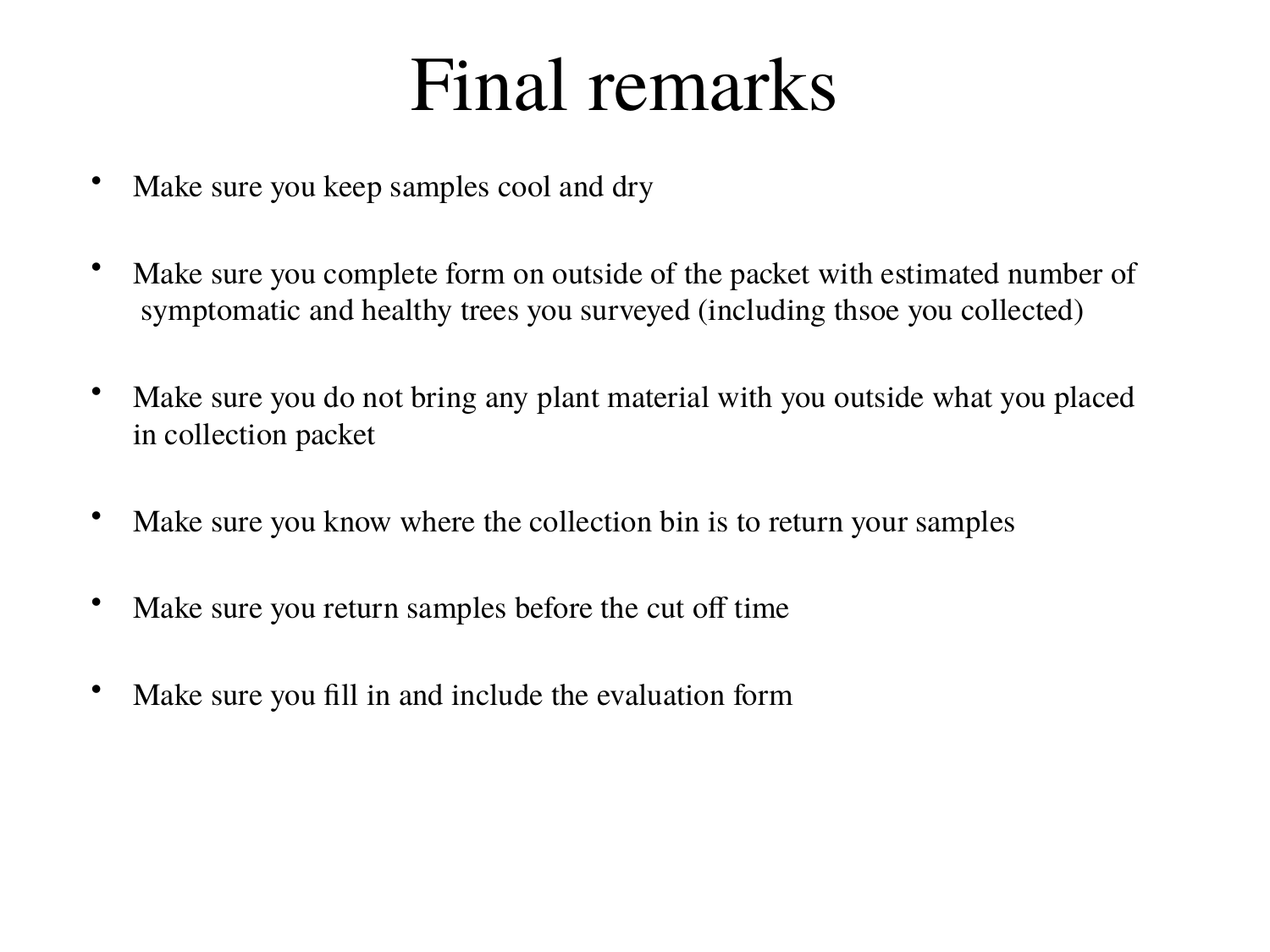

# Final remarks
Make sure you keep samples cool and dry

Make sure you complete form on outside of the packet with estimated number of  symptomatic and healthy trees you surveyed (including thsoe you collected)

Make sure you do not bring any plant material with you outside what you placed in collection packet

Make sure you know where the collection bin is to return your samples

Make sure you return samples before the cut off time

Make sure you fill in and include the evaluation form